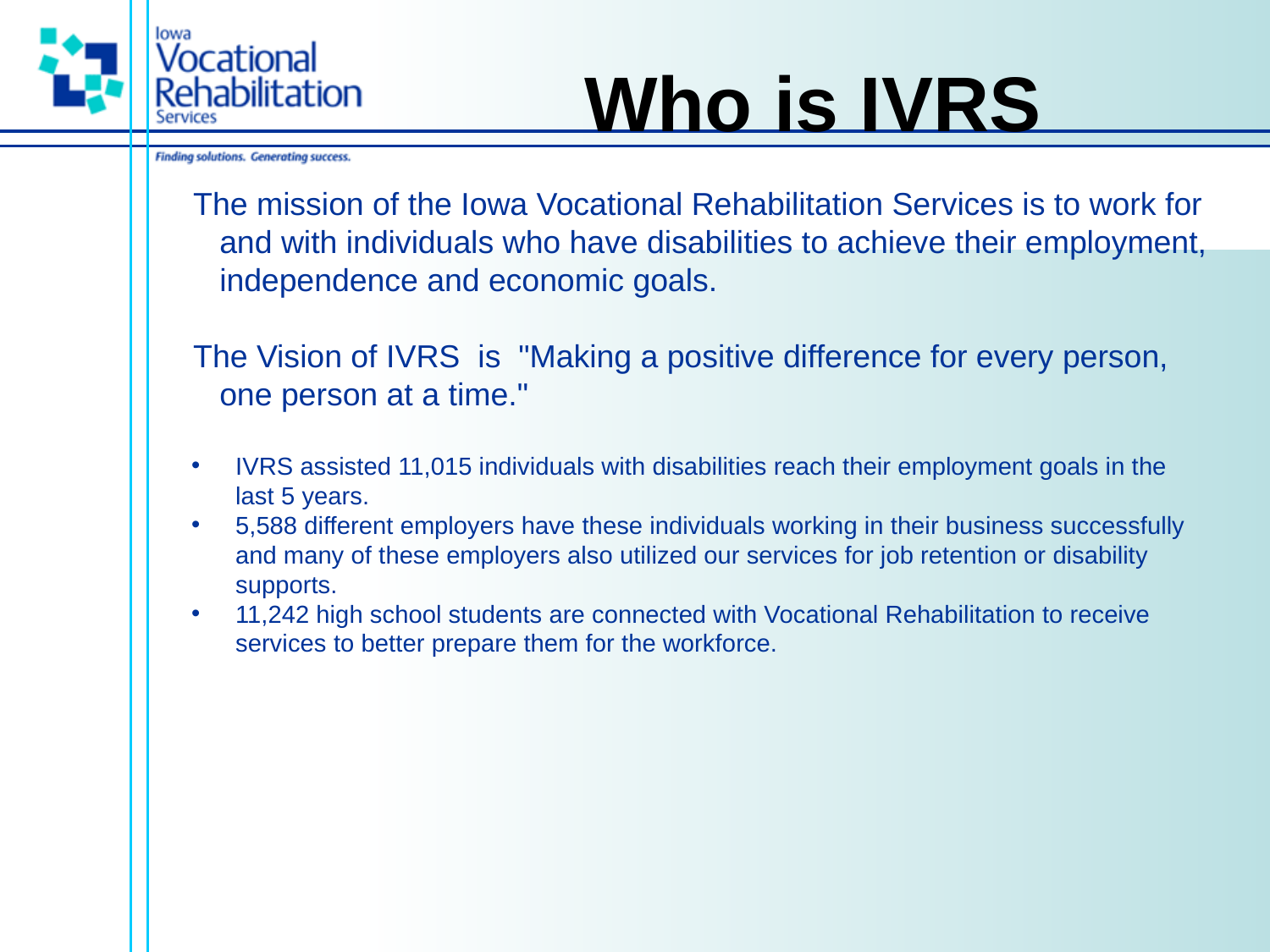

# Who is IVRS
The mission of the Iowa Vocational Rehabilitation Services is to work for and with individuals who have disabilities to achieve their employment, independence and economic goals.

The Vision of IVRS  is  "Making a positive difference for every person, one person at a time."

IVRS assisted 11,015 individuals with disabilities reach their employment goals in the last 5 years.
5,588 different employers have these individuals working in their business successfully and many of these employers also utilized our services for job retention or disability supports.
11,242 high school students are connected with Vocational Rehabilitation to receive services to better prepare them for the workforce.